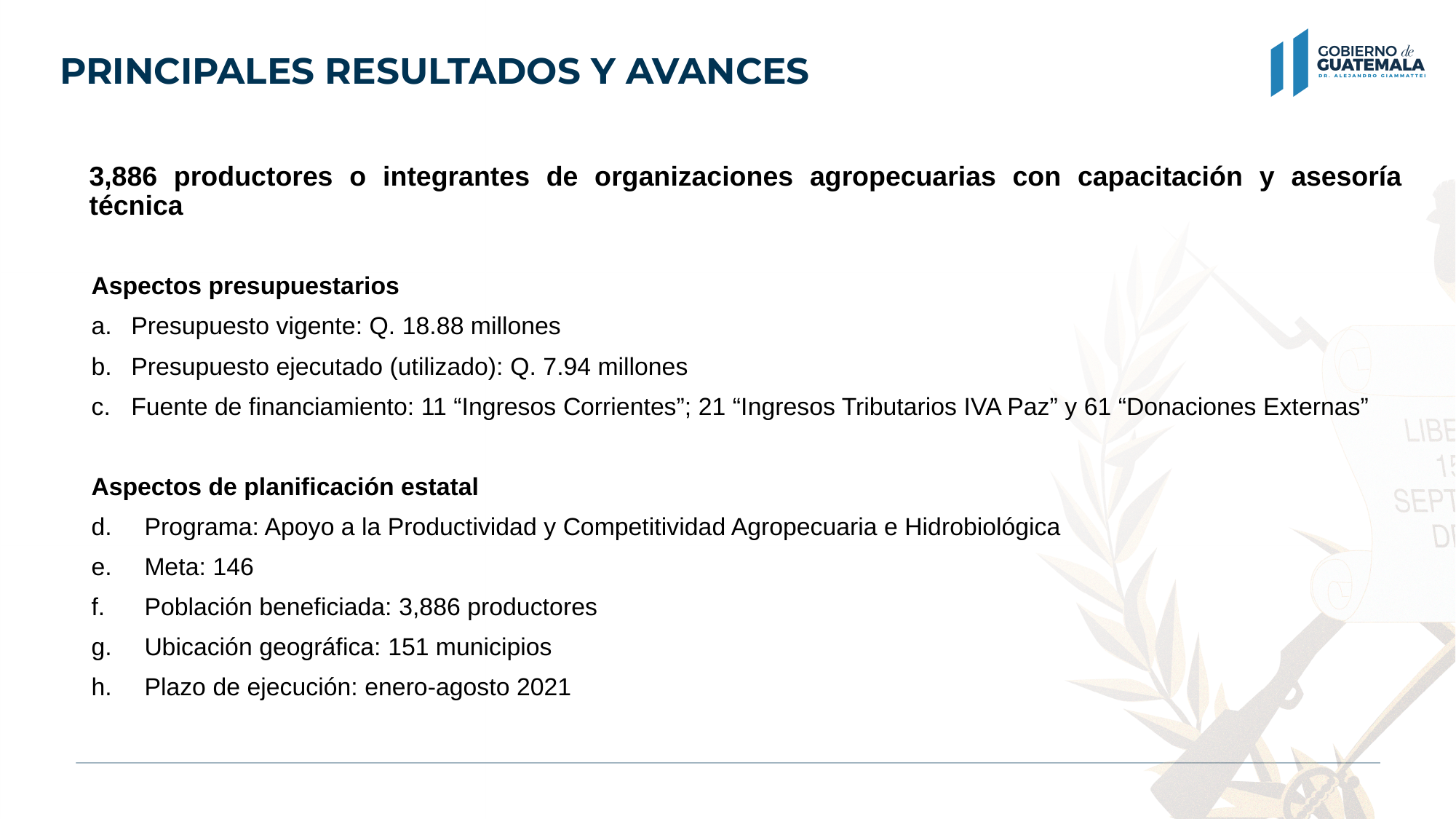

# PRINCIPALES RESULTADOS Y AVANCES
3,886 productores o integrantes de organizaciones agropecuarias con capacitación y asesoría técnica

Aspectos presupuestarios
Presupuesto vigente: Q. 18.88 millones
Presupuesto ejecutado (utilizado): Q. 7.94 millones
Fuente de financiamiento: 11 “Ingresos Corrientes”; 21 “Ingresos Tributarios IVA Paz” y 61 “Donaciones Externas”

Aspectos de planificación estatal
Programa: Apoyo a la Productividad y Competitividad Agropecuaria e Hidrobiológica
Meta: 146
Población beneficiada: 3,886 productores
Ubicación geográfica: 151 municipios
Plazo de ejecución: enero-agosto 2021